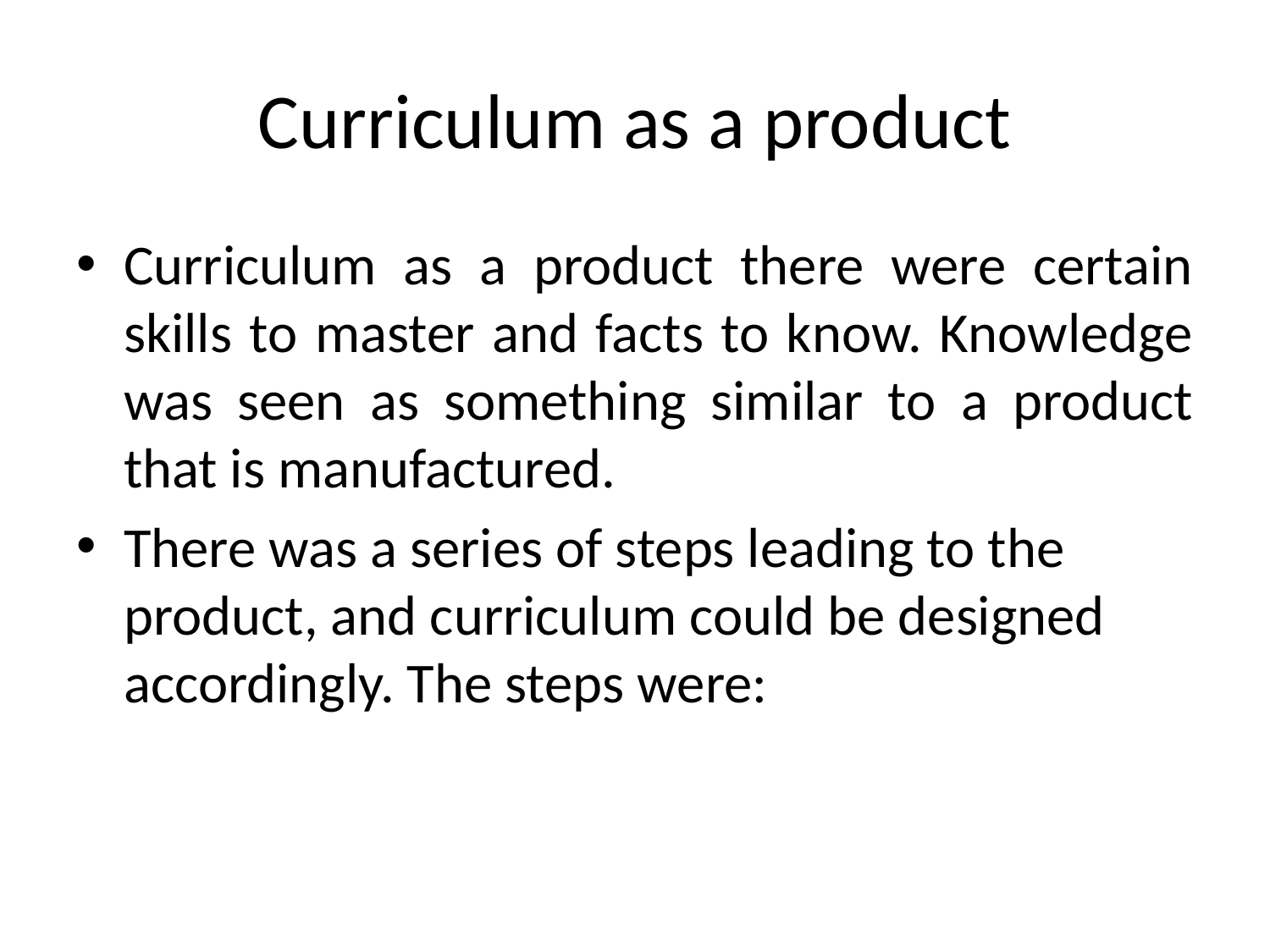

# Curriculum as a product
Curriculum as a product there were certain skills to master and facts to know. Knowledge was seen as something similar to a product that is manufactured.
There was a series of steps leading to the product, and curriculum could be designed accordingly. The steps were: